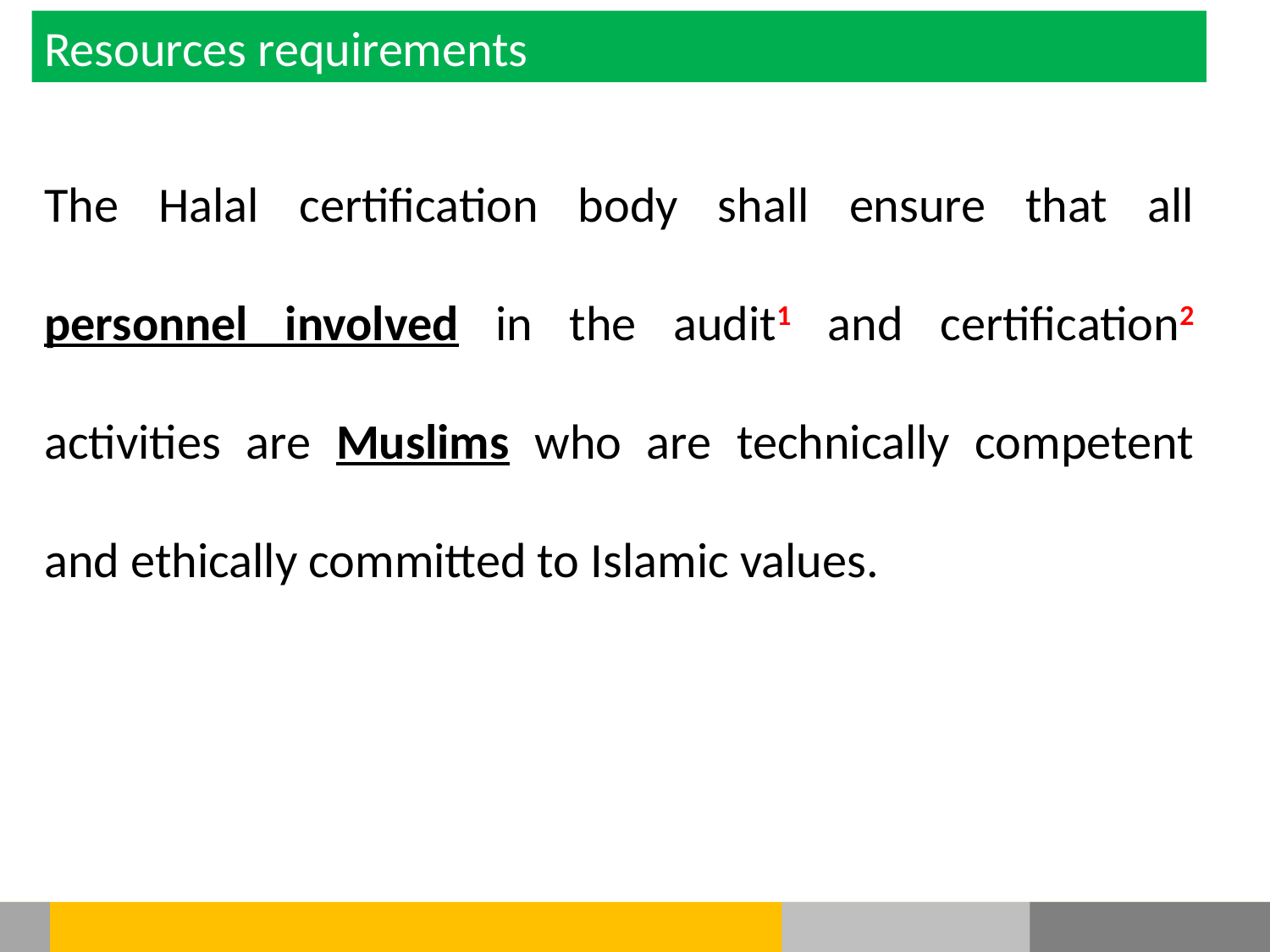

Resources requirements
The Halal certification body shall ensure that all personnel involved in the audit1 and certification2 activities are Muslims who are technically competent and ethically committed to Islamic values.